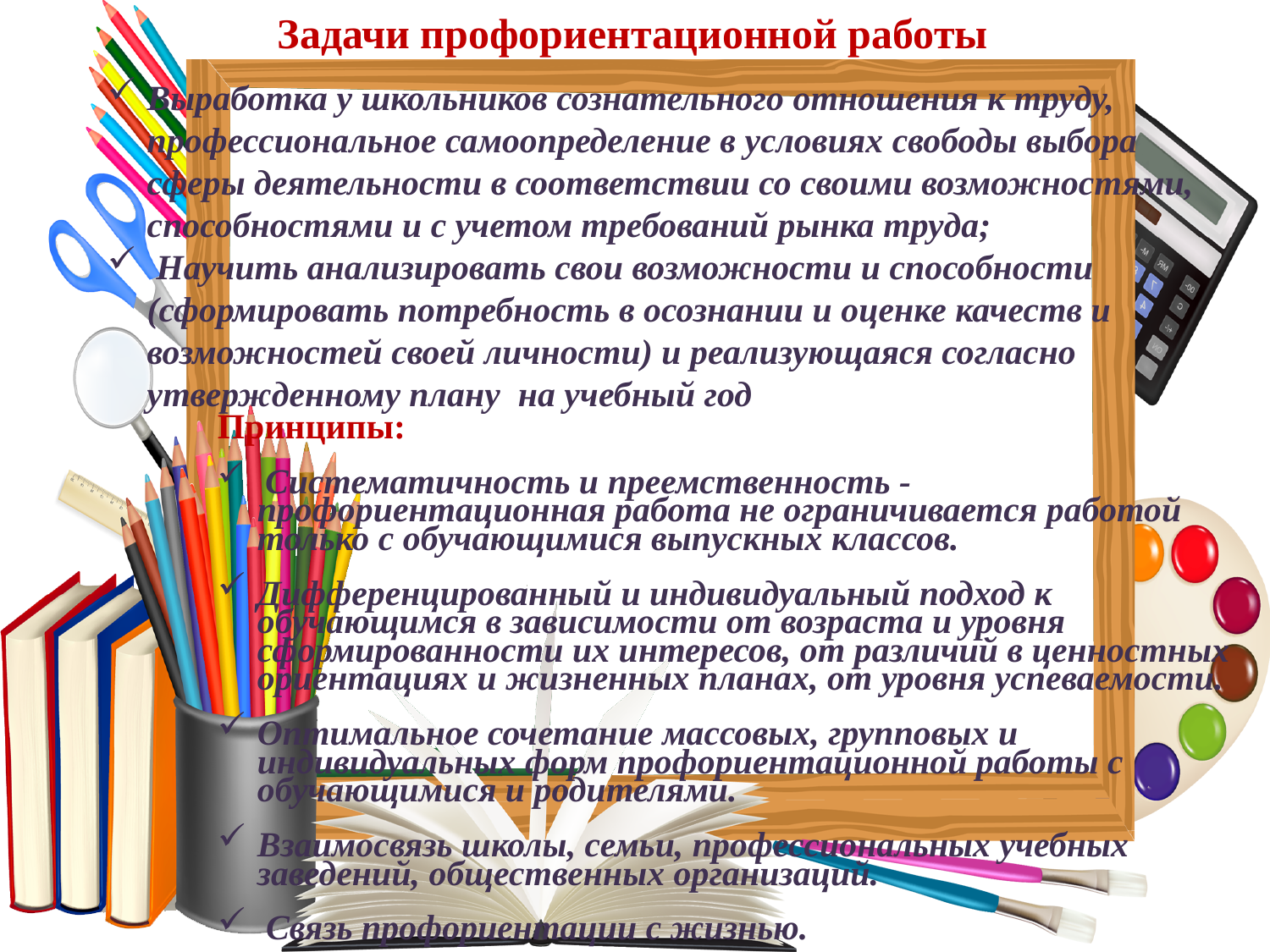

Задачи профориентационной работы
Выработка у школьников сознательного отношения к труду, профессиональное самоопределение в условиях свободы выбора сферы деятельности в соответствии со своими возможностями, способностями и с учетом требований рынка труда;
 Научить анализировать свои возможности и способности (сформировать потребность в осознании и оценке качеств и возможностей своей личности) и реализующаяся согласно утвержденному плану  на учебный год
Принципы:
 Систематичность и преемственность - профориентационная работа не ограничивается работой только с обучающимися выпускных классов.
Дифференцированный и индивидуальный подход к обучающимся в зависимости от возраста и уровня сформированности их интересов, от различий в ценностных ориентациях и жизненных планах, от уровня успеваемости.
Оптимальное сочетание массовых, групповых и индивидуальных форм профориентационной работы с обучающимися и родителями.
Взаимосвязь школы, семьи, профессиональных учебных заведений, общественных организаций.
 Связь профориентации с жизнью.